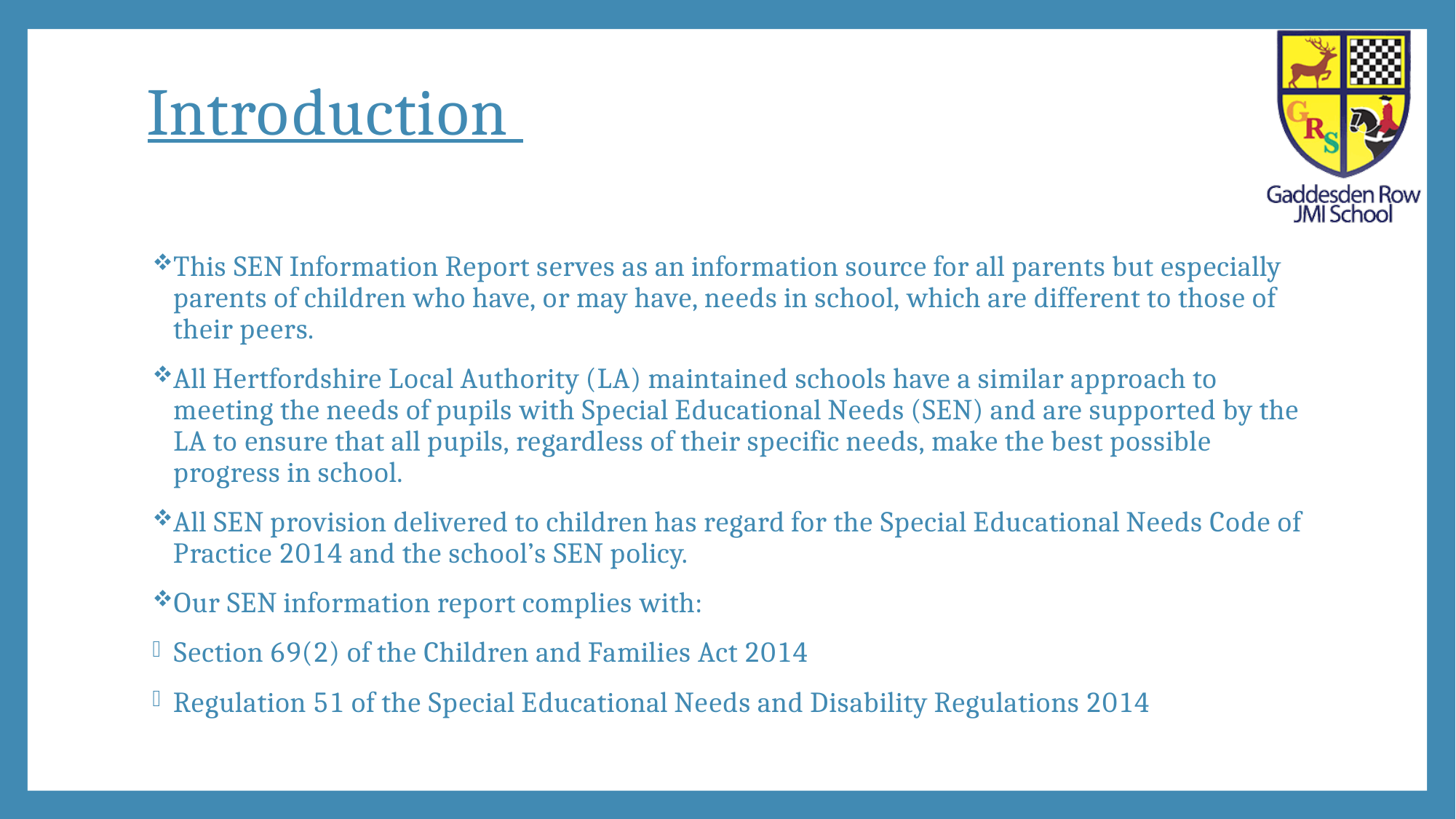

# Introduction
This SEN Information Report serves as an information source for all parents but especially parents of children who have, or may have, needs in school, which are different to those of their peers.
All Hertfordshire Local Authority (LA) maintained schools have a similar approach to meeting the needs of pupils with Special Educational Needs (SEN) and are supported by the LA to ensure that all pupils, regardless of their specific needs, make the best possible progress in school.
All SEN provision delivered to children has regard for the Special Educational Needs Code of Practice 2014 and the school’s SEN policy.
Our SEN information report complies with:
Section 69(2) of the Children and Families Act 2014
Regulation 51 of the Special Educational Needs and Disability Regulations 2014